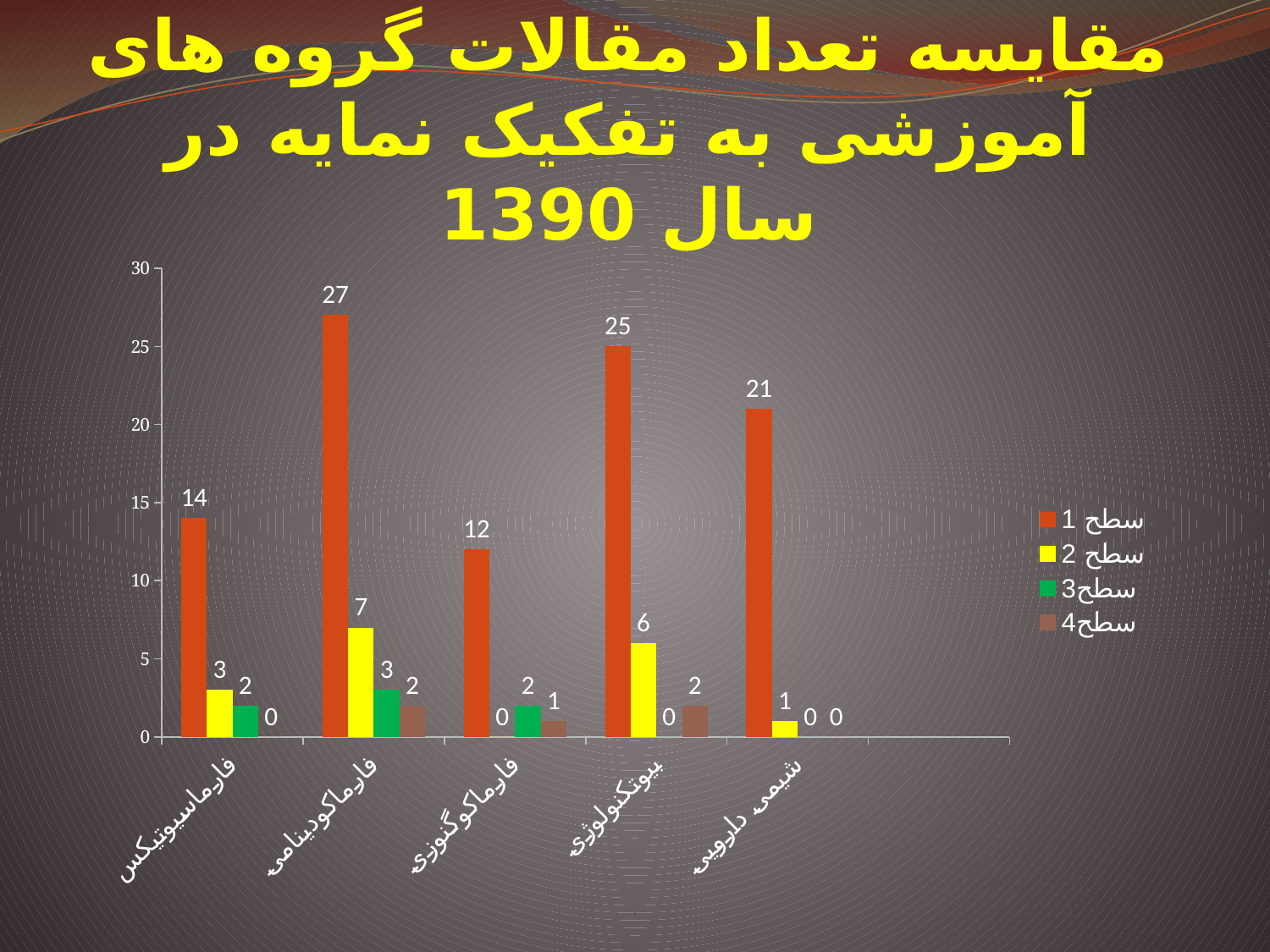

# مقایسه تعداد مقالات گروه های آموزشی به تفکیک نمایه در سال 1390

### Chart

| Category | سطح 1 | سطح 2 | سطح3 | سطح4 |
|---|---|---|---|---|
| فارماسیوتیکس | 14.0 | 3.0 | 2.0 | 0.0 |
| فارماکودینامی | 27.0 | 7.0 | 3.0 | 2.0 |
| فارماکوگنوزی | 12.0 | 0.0 | 2.0 | 1.0 |
| بیوتکنولوژی | 25.0 | 6.0 | 0.0 | 2.0 |
| شیمی دارویی | 21.0 | 1.0 | 0.0 | 0.0 |